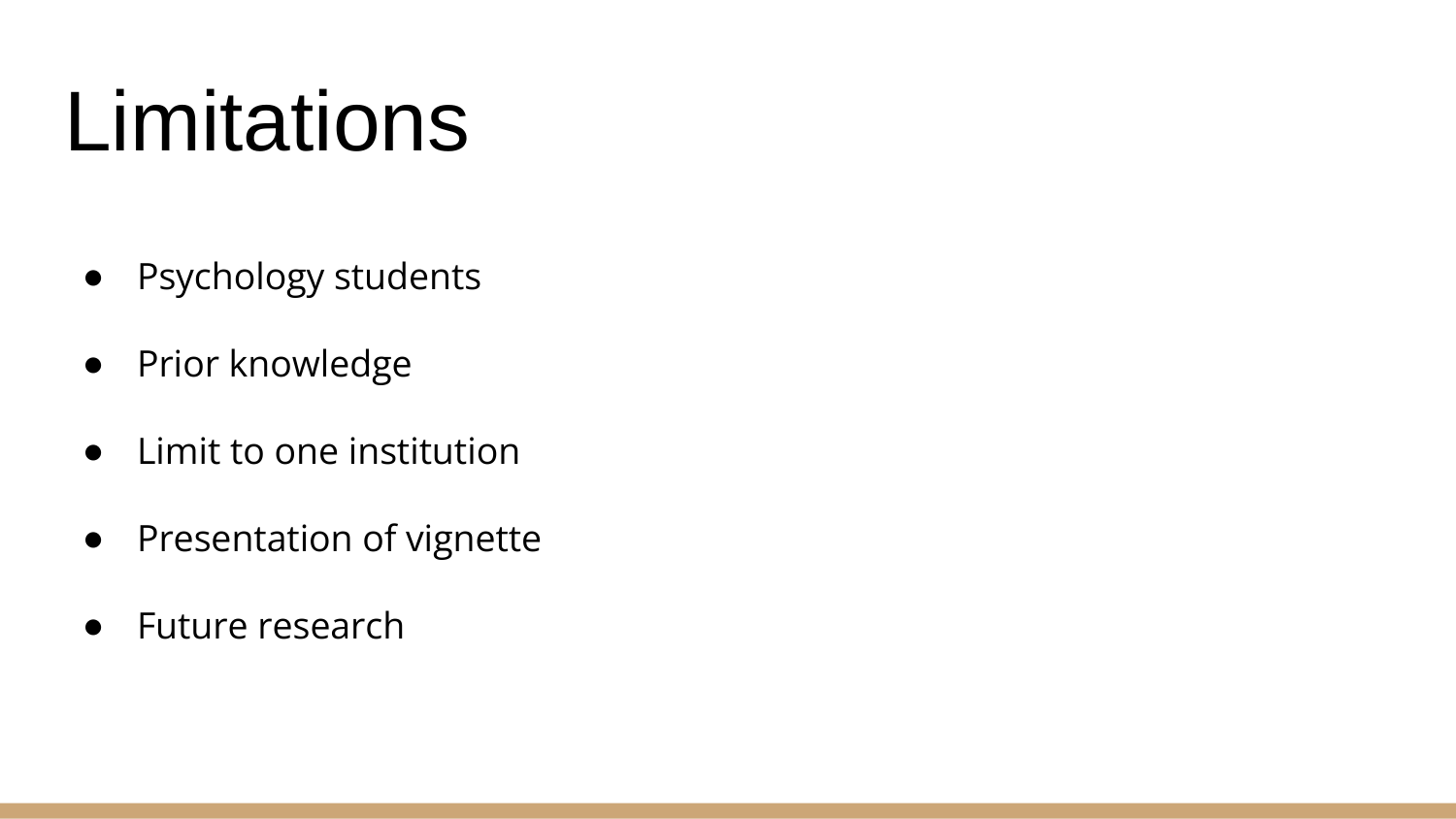

# Limitations
Psychology students
Prior knowledge
Limit to one institution
Presentation of vignette
Future research